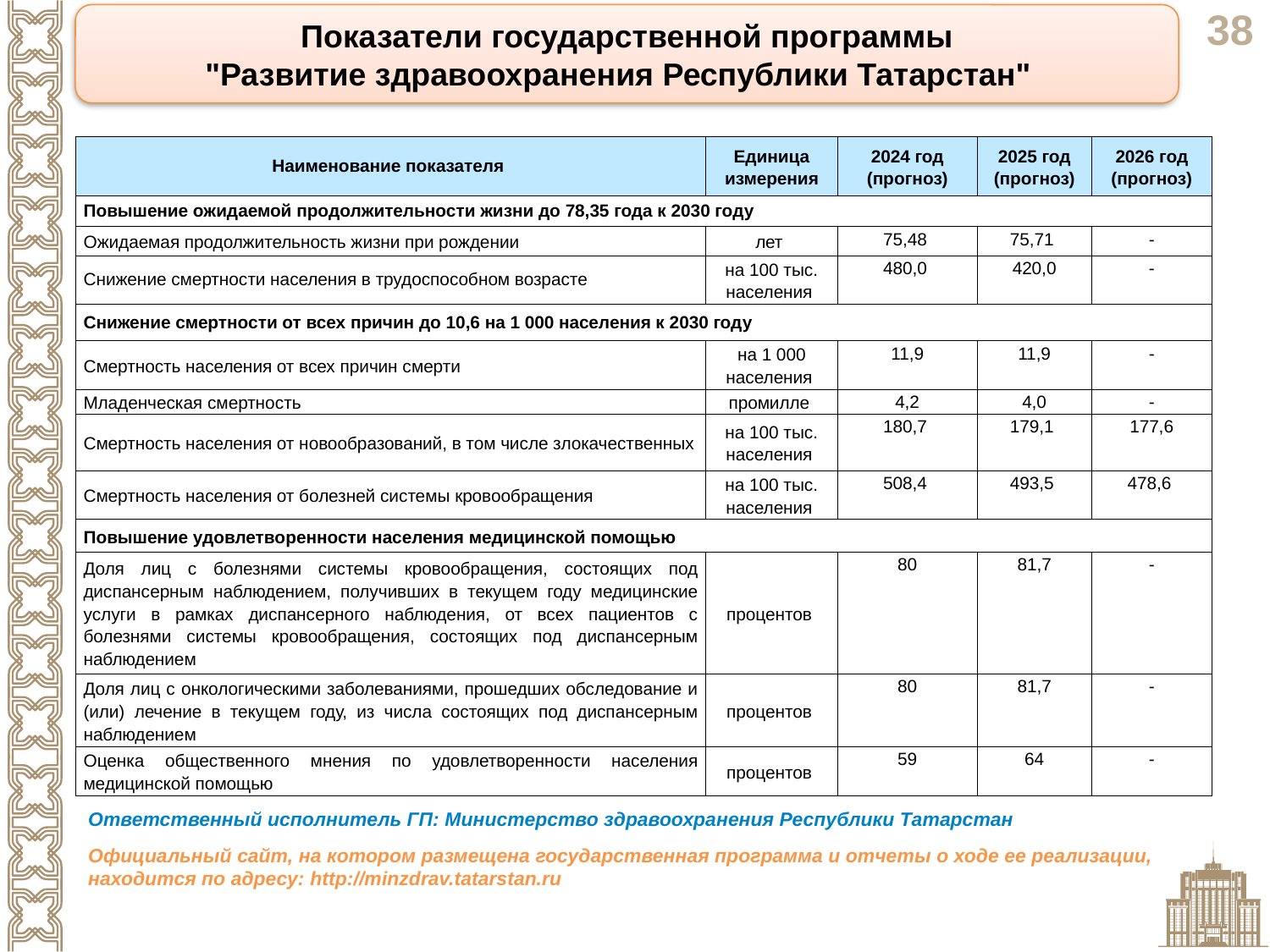

Показатели государственной программы
"Развитие здравоохранения Республики Татарстан"
| Наименование показателя | Единица измерения | 2024 год (прогноз) | 2025 год (прогноз) | 2026 год (прогноз) |
| --- | --- | --- | --- | --- |
| Повышение ожидаемой продолжительности жизни до 78,35 года к 2030 году |  |  |  |  |
| Ожидаемая продолжительность жизни при рождении | лет | 75,48 | 75,71 | - |
| Снижение смертности населения в трудоспособном возрасте | на 100 тыс. населения | 480,0 | 420,0 | - |
| Снижение смертности от всех причин до 10,6 на 1 000 населения к 2030 году |  |  |  |  |
| Смертность населения от всех причин смерти | на 1 000 населения | 11,9 | 11,9 | - |
| Младенческая смертность | промилле | 4,2 | 4,0 | - |
| Смертность населения от новообразований, в том числе злокачественных | на 100 тыс. населения | 180,7 | 179,1 | 177,6 |
| Смертность населения от болезней системы кровообращения | на 100 тыс. населения | 508,4 | 493,5 | 478,6 |
| Повышение удовлетворенности населения медицинской помощью |  |  |  |  |
| Доля лиц с болезнями системы кровообращения, состоящих под диспансерным наблюдением, получивших в текущем году медицинские услуги в рамках диспансерного наблюдения, от всех пациентов с болезнями системы кровообращения, состоящих под диспансерным наблюдением | процентов | 80 | 81,7 | - |
| Доля лиц с онкологическими заболеваниями, прошедших обследование и (или) лечение в текущем году, из числа состоящих под диспансерным наблюдением | процентов | 80 | 81,7 | - |
| Оценка общественного мнения по удовлетворенности населения медицинской помощью | процентов | 59 | 64 | - |
Ответственный исполнитель ГП: Министерство здравоохранения Республики Татарстан
Официальный сайт, на котором размещена государственная программа и отчеты о ходе ее реализации, находится по адресу: http://minzdrav.tatarstan.ru